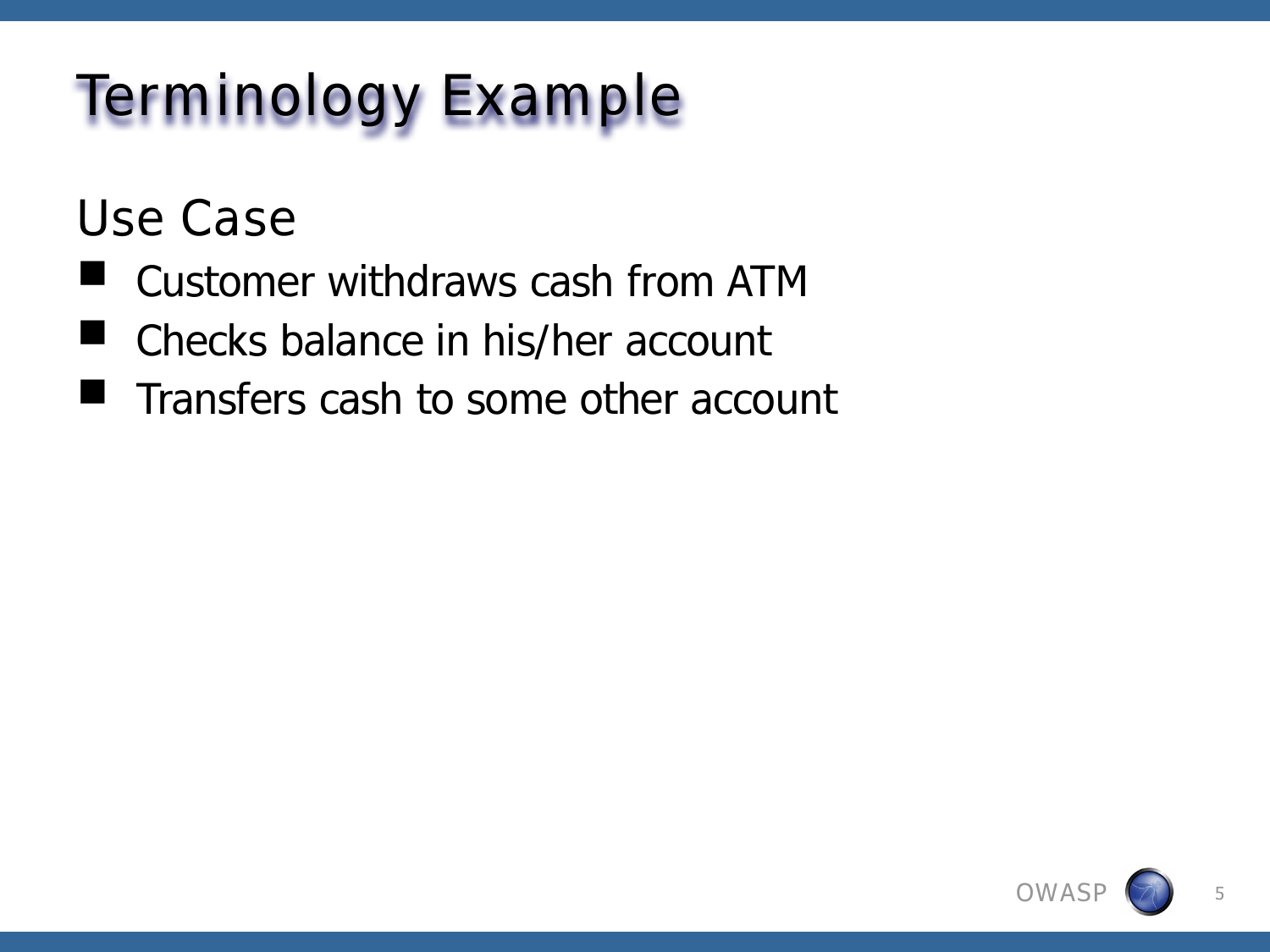

# Terminology Example
Use Case
 Customer withdraws cash from ATM
 Checks balance in his/her account
 Transfers cash to some other account
5